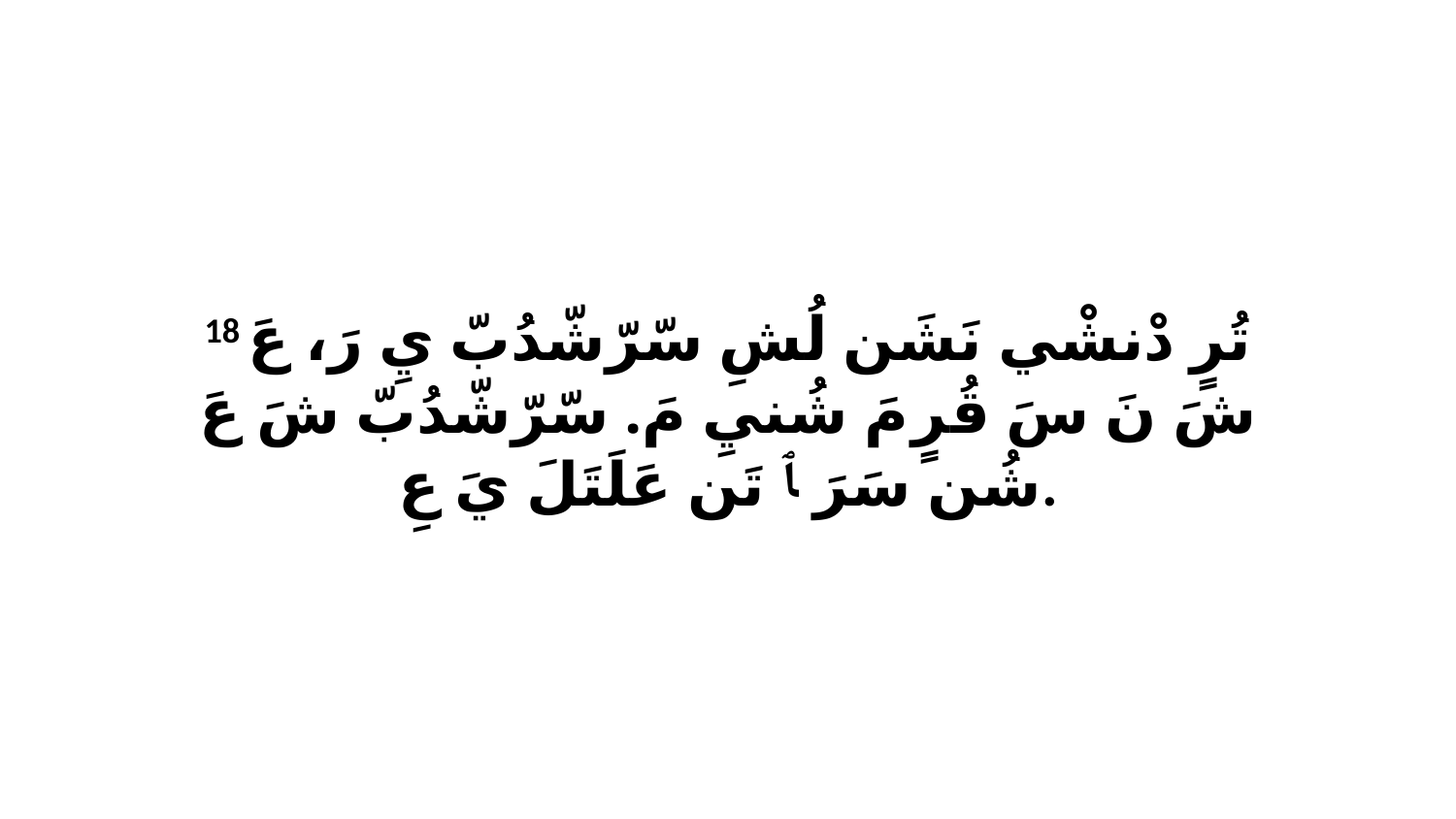

18 تُرٍ دْنشْي نَشَن لُشِ سّرّشّدُبّ يِ رَ، عَ شَ نَ سَ قُرٍ مَ شُنيِ مَ. سّرّشّدُبّ شَ عَ شُن سَرَ ﭑ تَن عَلَتَلَ يَ عِ.